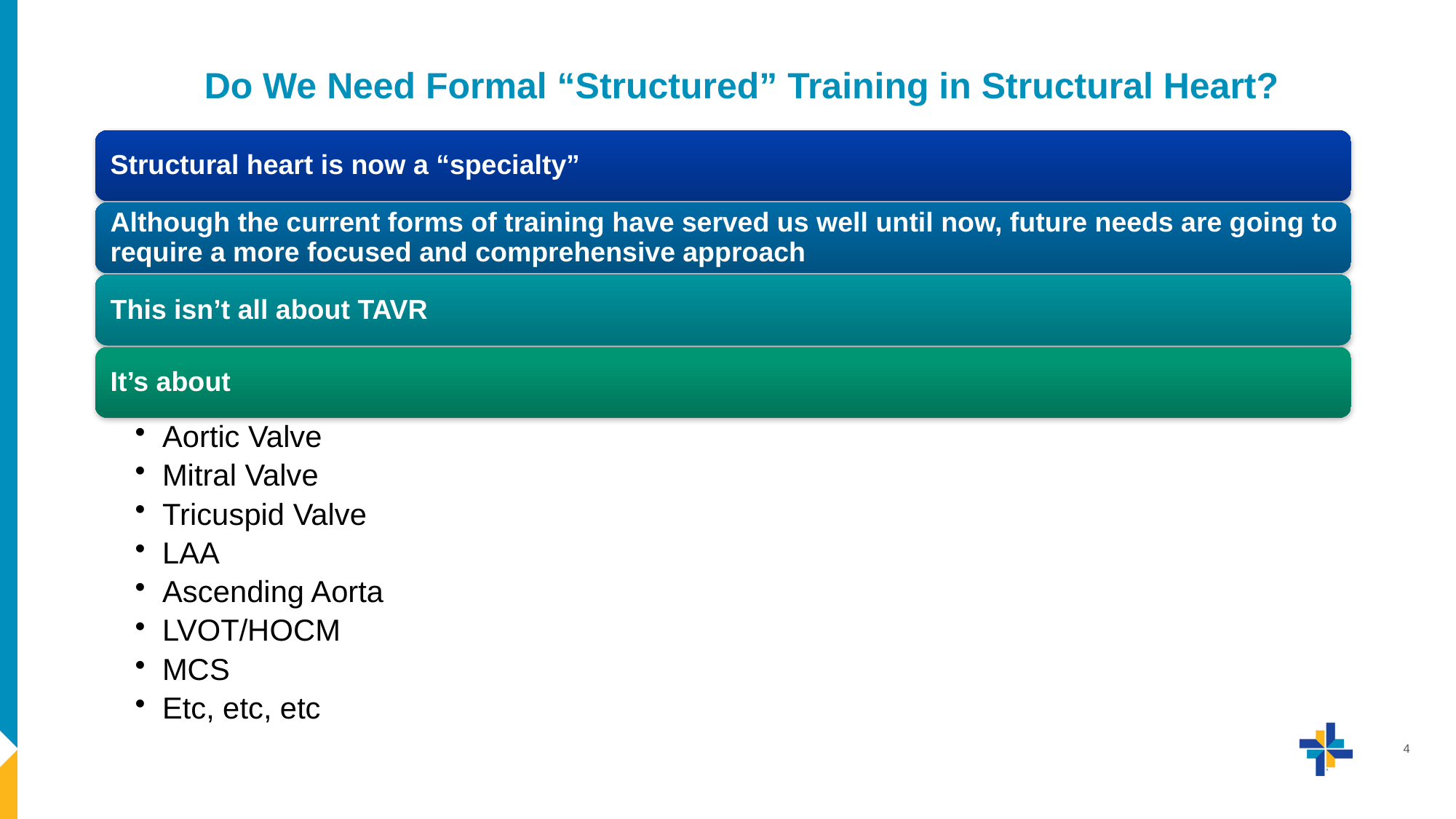

# Do We Need Formal “Structured” Training in Structural Heart?
Structural heart is now a “specialty”
Although the current forms of training have served us well until now, future needs are going to require a more focused and comprehensive approach
This isn’t all about TAVR
It’s about
Aortic Valve
Mitral Valve
Tricuspid Valve
LAA
Ascending Aorta
LVOT/HOCM
MCS
Etc, etc, etc
4